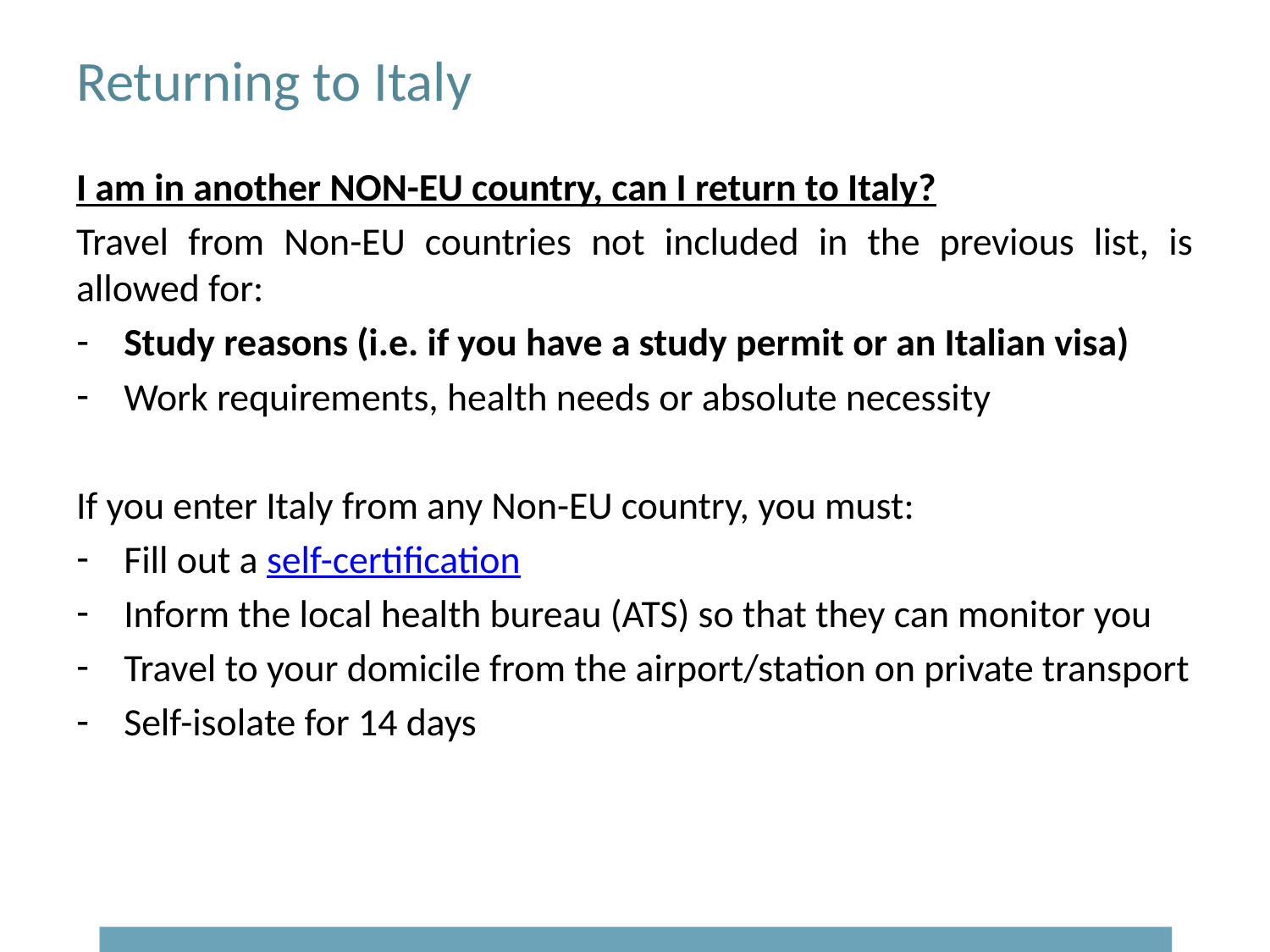

# Returning to Italy
I am in another NON-EU country, can I return to Italy?
Travel from Non-EU countries not included in the previous list, is allowed for:
Study reasons (i.e. if you have a study permit or an Italian visa)
Work requirements, health needs or absolute necessity

If you enter Italy from any Non-EU country, you must:
Fill out a self-certification
Inform the local health bureau (ATS) so that they can monitor you
Travel to your domicile from the airport/station on private transport
Self-isolate for 14 days